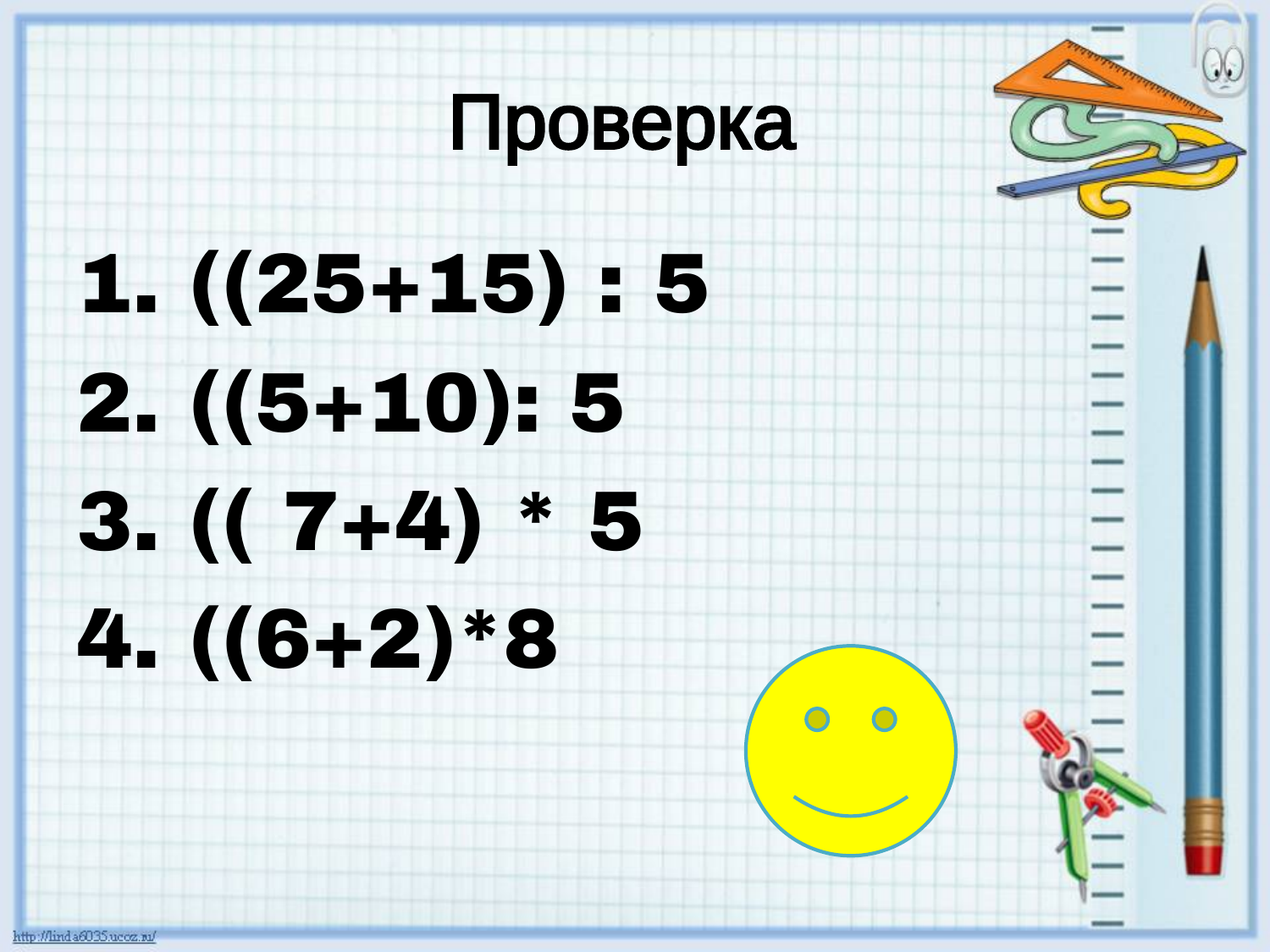

# Проверка
1. ((25+15) : 5
2. ((5+10): 5
3. (( 7+4) * 5
4. ((6+2)*8